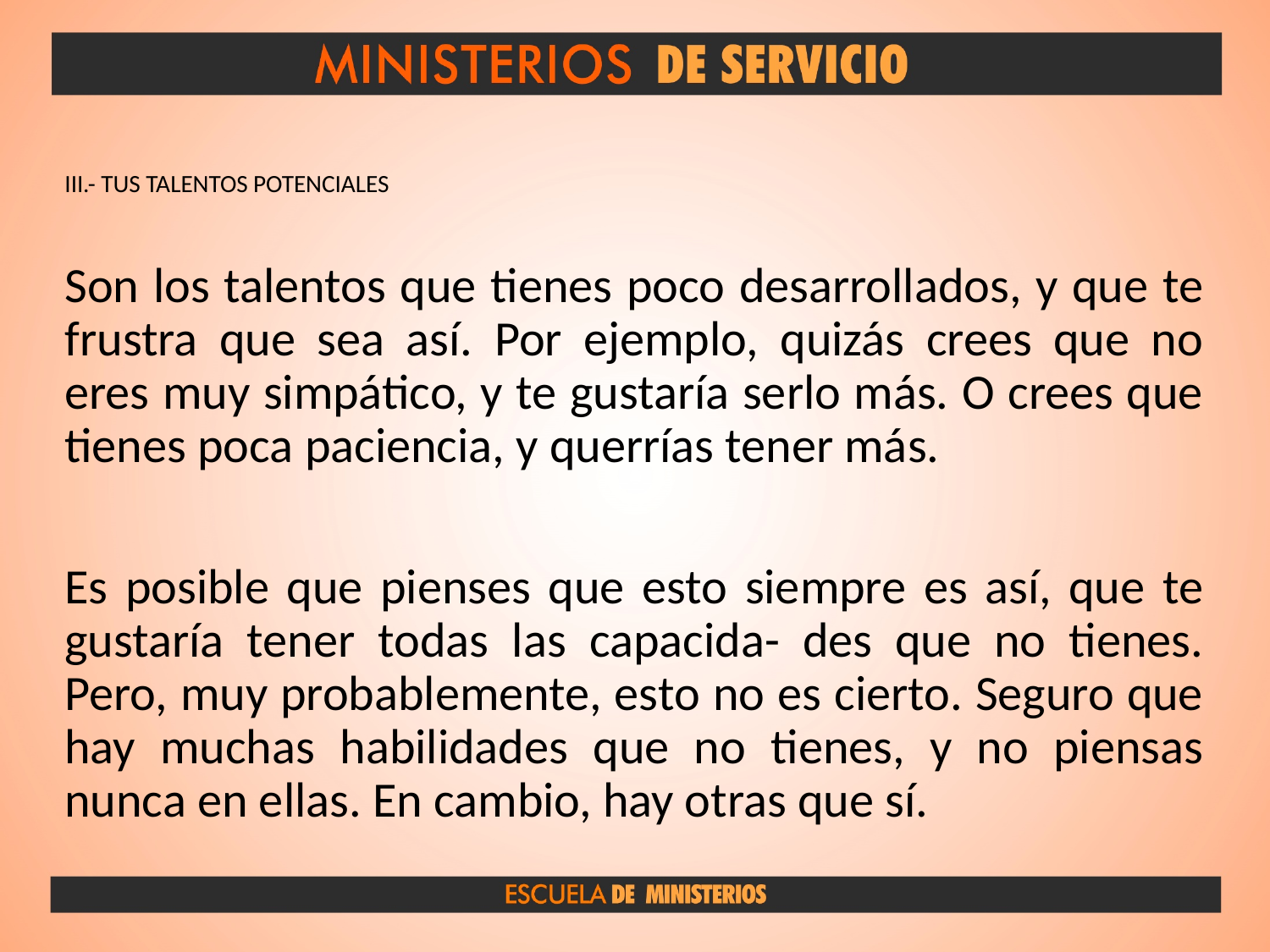

# III.- TUS TALENTOS POTENCIALES
Son los talentos que tienes poco desarrollados, y que te frustra que sea así. Por ejemplo, quizás crees que no eres muy simpático, y te gustaría serlo más. O crees que tienes poca paciencia, y querrías tener más.

Es posible que pienses que esto siempre es así, que te gustaría tener todas las capacida- des que no tienes. Pero, muy probablemente, esto no es cierto. Seguro que hay muchas habilidades que no tienes, y no piensas nunca en ellas. En cambio, hay otras que sí.